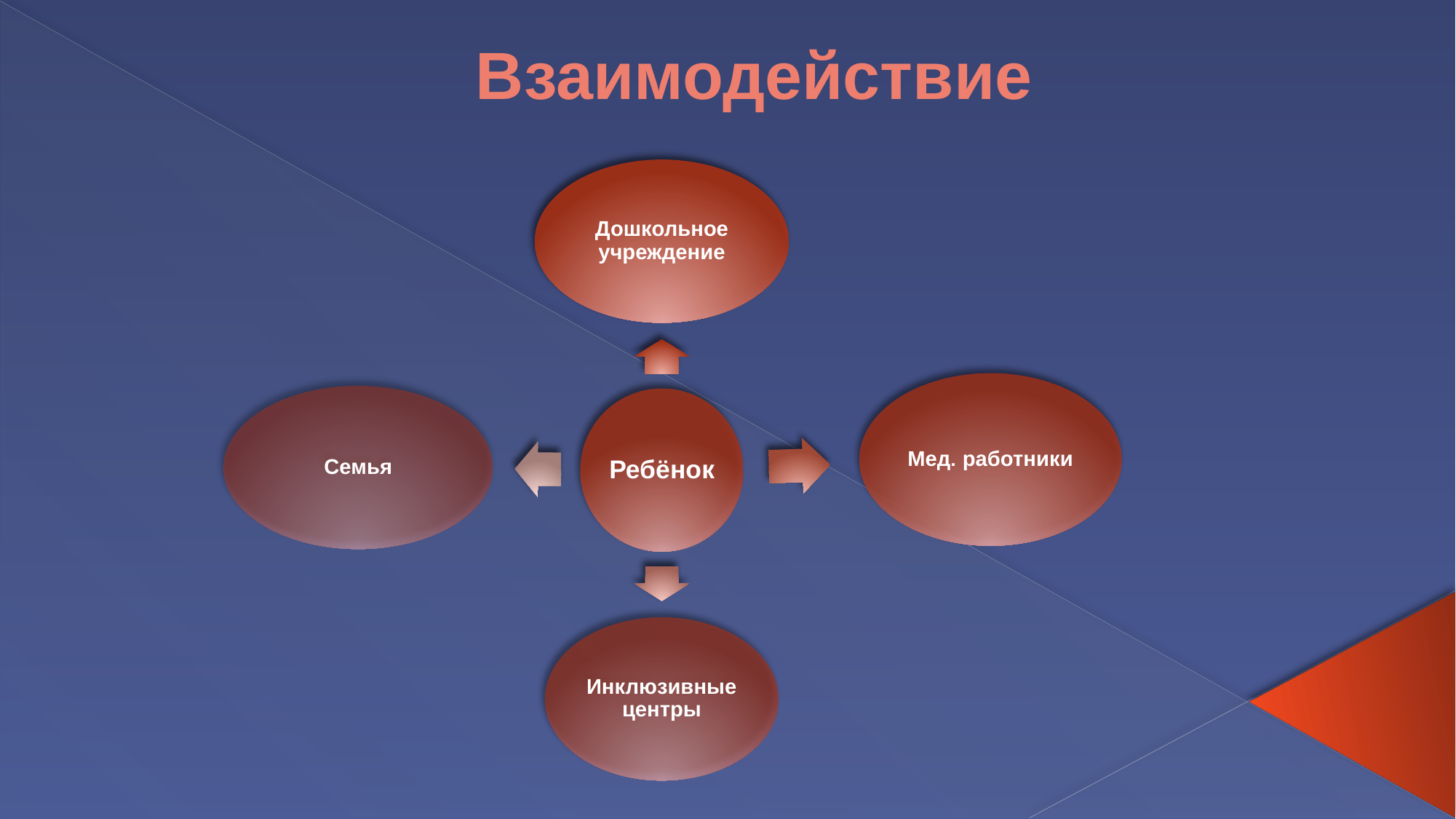

# Взаимодействие
Ребёнок

Дошкольное учреждение

Мед. работники

Инклюзивные центры

Семья